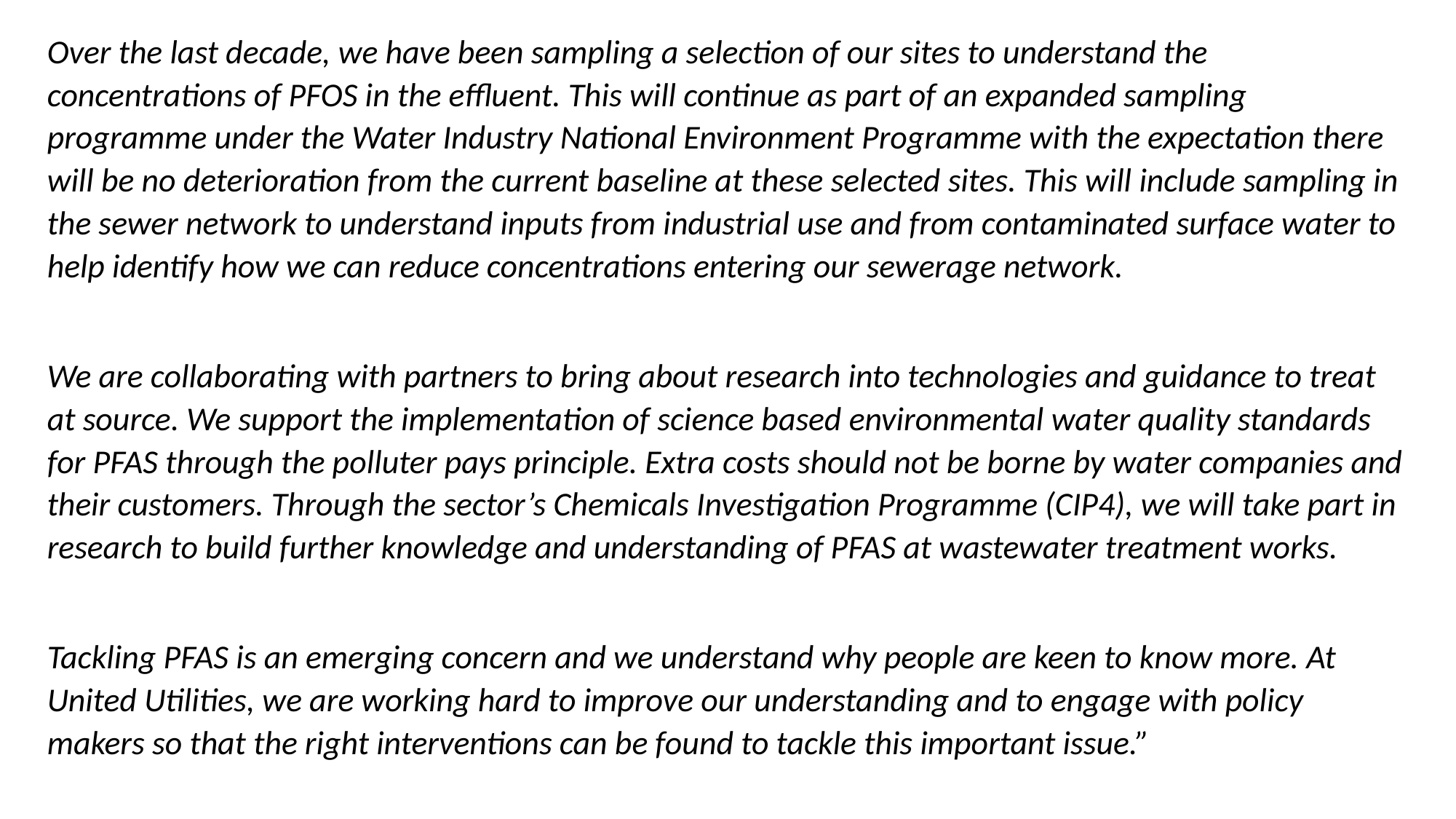

Over the last decade, we have been sampling a selection of our sites to understand the concentrations of PFOS in the effluent. This will continue as part of an expanded sampling programme under the Water Industry National Environment Programme with the expectation there will be no deterioration from the current baseline at these selected sites. This will include sampling in the sewer network to understand inputs from industrial use and from contaminated surface water to help identify how we can reduce concentrations entering our sewerage network.

We are collaborating with partners to bring about research into technologies and guidance to treat at source. We support the implementation of science based environmental water quality standards for PFAS through the polluter pays principle. Extra costs should not be borne by water companies and their customers. Through the sector’s Chemicals Investigation Programme (CIP4), we will take part in research to build further knowledge and understanding of PFAS at wastewater treatment works.

Tackling PFAS is an emerging concern and we understand why people are keen to know more. At United Utilities, we are working hard to improve our understanding and to engage with policy makers so that the right interventions can be found to tackle this important issue.”